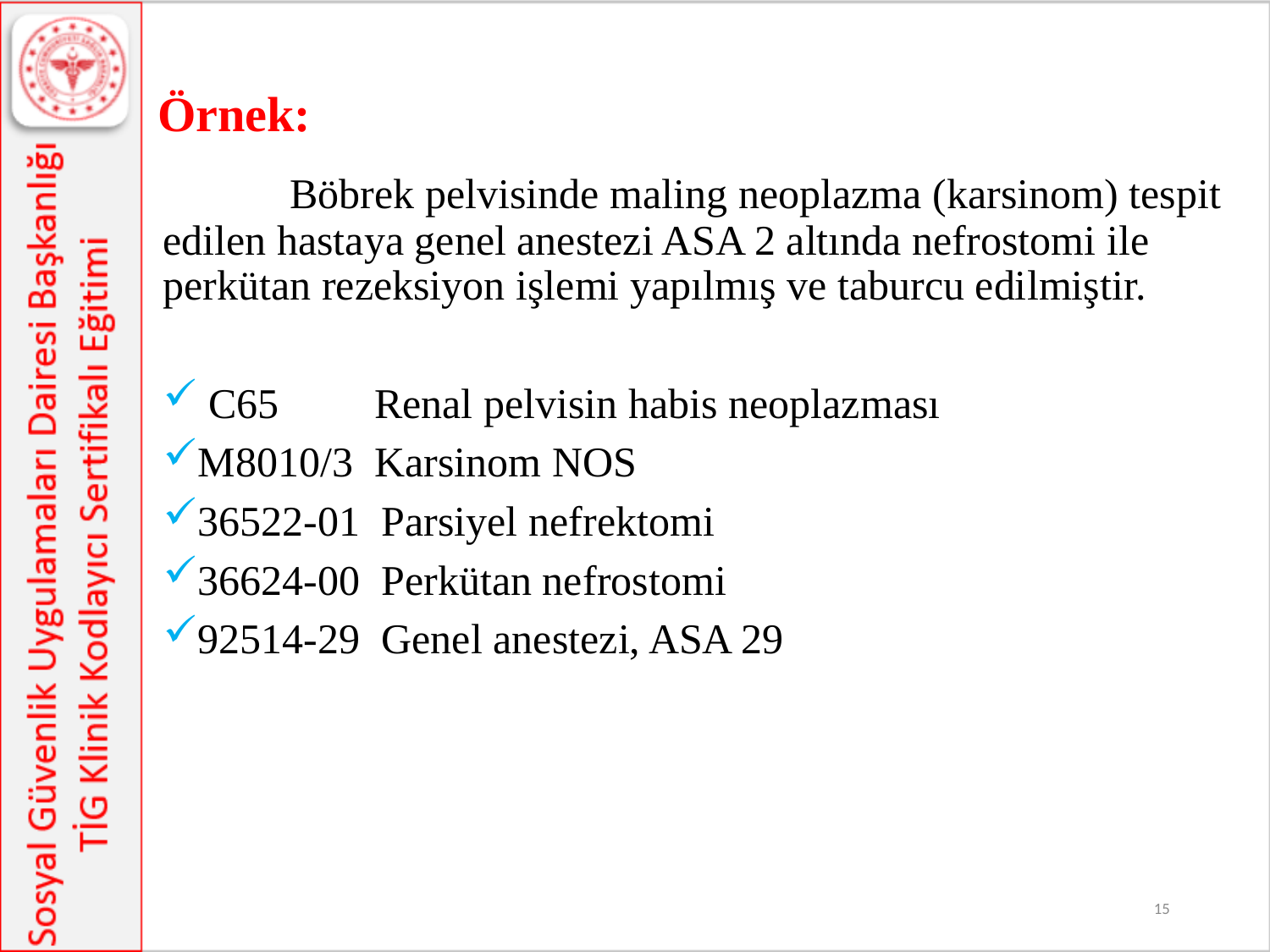

Örnek:
	Böbrek pelvisinde maling neoplazma (karsinom) tespit edilen hastaya genel anestezi ASA 2 altında nefrostomi ile perkütan rezeksiyon işlemi yapılmış ve taburcu edilmiştir.

 C65         Renal pelvisin habis neoplazması
M8010/3  Karsinom NOS
36522-01  Parsiyel nefrektomi
36624-00  Perkütan nefrostomi
92514-29  Genel anestezi, ASA 29

15